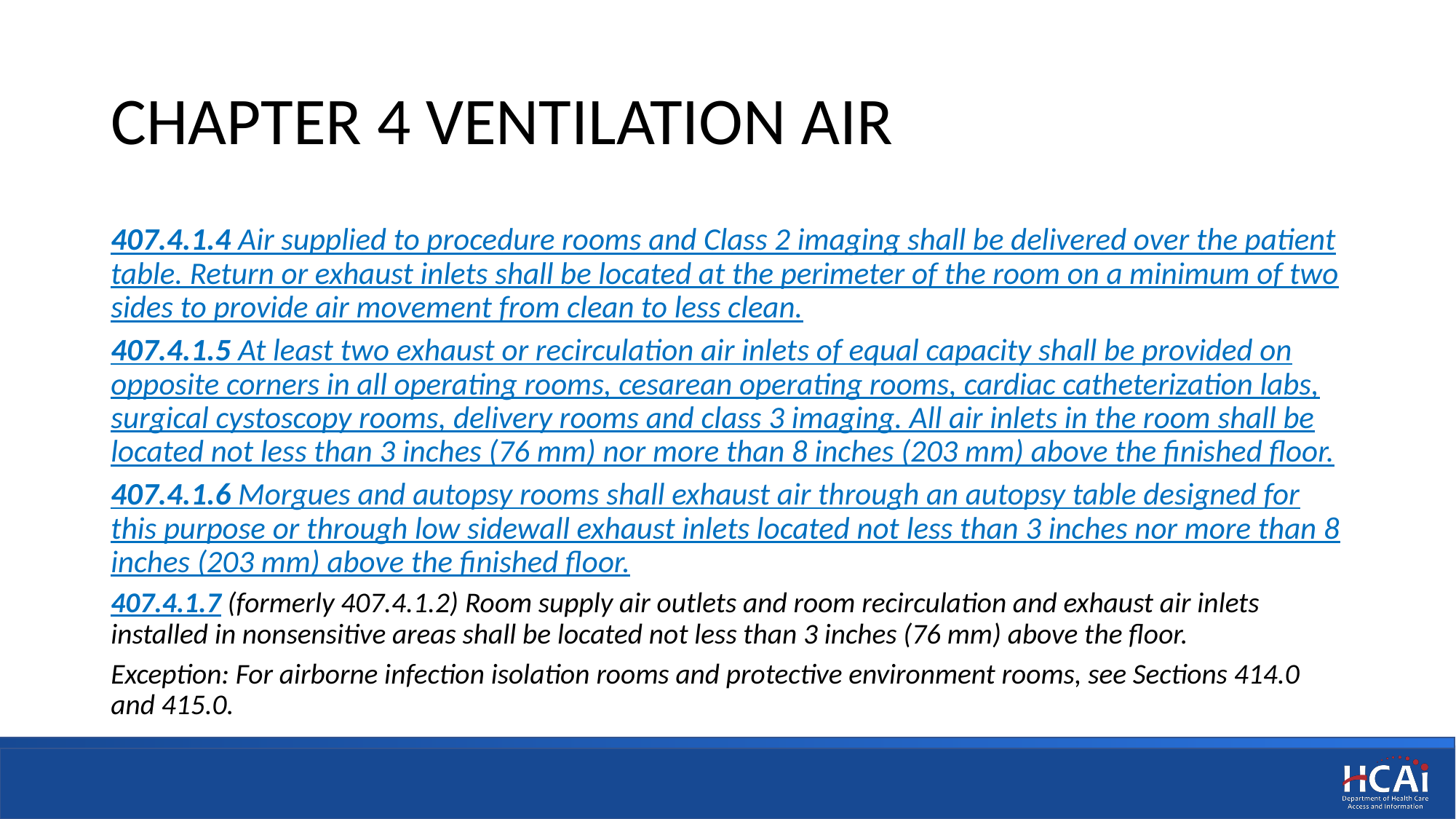

# CHAPTER 4 VENTILATION AIR
407.4.1.4 Air supplied to procedure rooms and Class 2 imaging shall be delivered over the patient table. Return or exhaust inlets shall be located at the perimeter of the room on a minimum of two sides to provide air movement from clean to less clean.
407.4.1.5 At least two exhaust or recirculation air inlets of equal capacity shall be provided on opposite corners in all operating rooms, cesarean operating rooms, cardiac catheterization labs, surgical cystoscopy rooms, delivery rooms and class 3 imaging. All air inlets in the room shall be located not less than 3 inches (76 mm) nor more than 8 inches (203 mm) above the finished floor.
407.4.1.6 Morgues and autopsy rooms shall exhaust air through an autopsy table designed for this purpose or through low sidewall exhaust inlets located not less than 3 inches nor more than 8 inches (203 mm) above the finished floor.
407.4.1.7 (formerly 407.4.1.2) Room supply air outlets and room recirculation and exhaust air inlets installed in nonsensitive areas shall be located not less than 3 inches (76 mm) above the floor.
Exception: For airborne infection isolation rooms and protective environment rooms, see Sections 414.0 and 415.0.